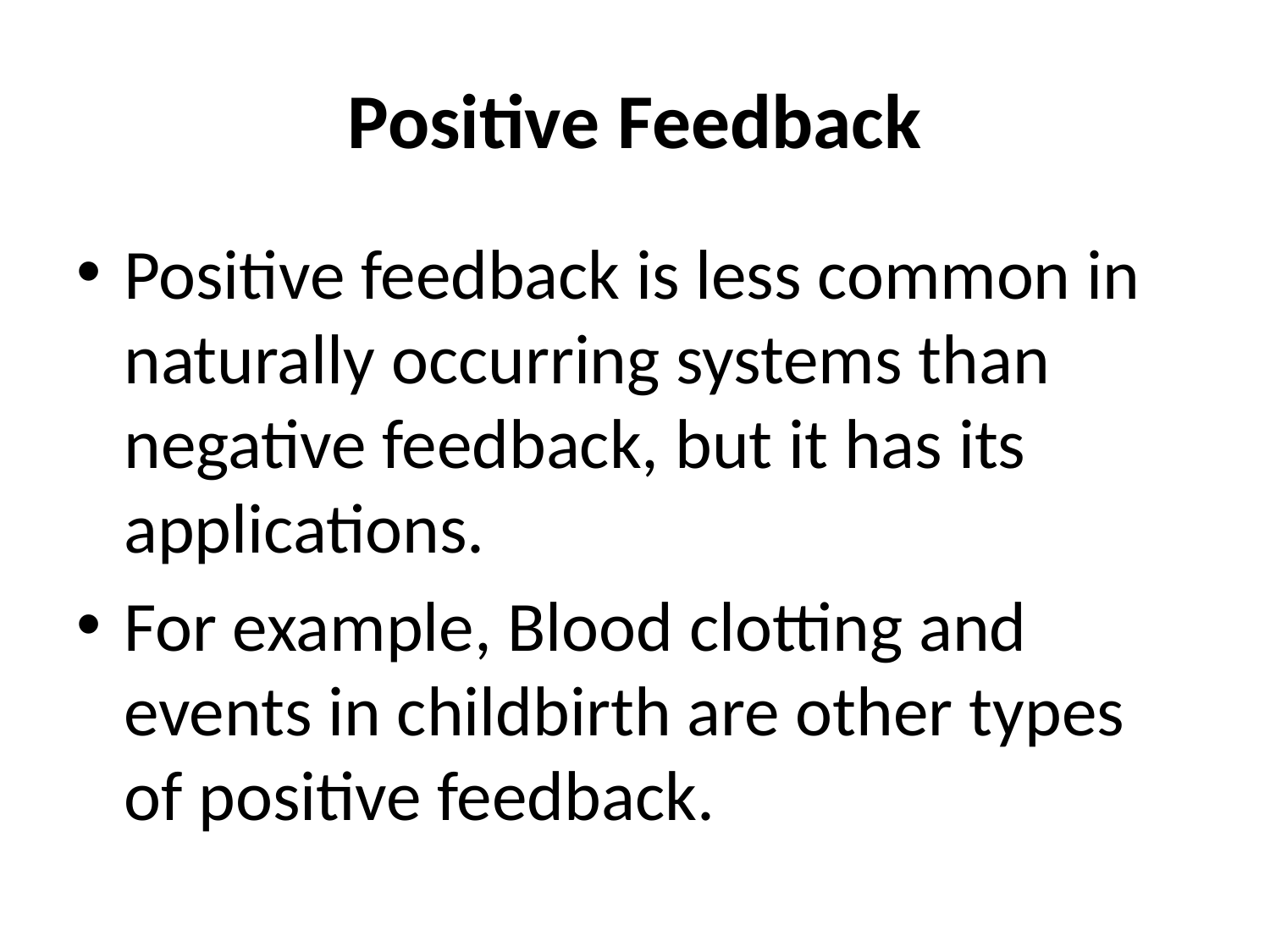

# Positive Feedback
Positive feedback is less common in naturally occurring systems than negative feedback, but it has its applications.
For example, Blood clotting and events in childbirth are other types of positive feedback.